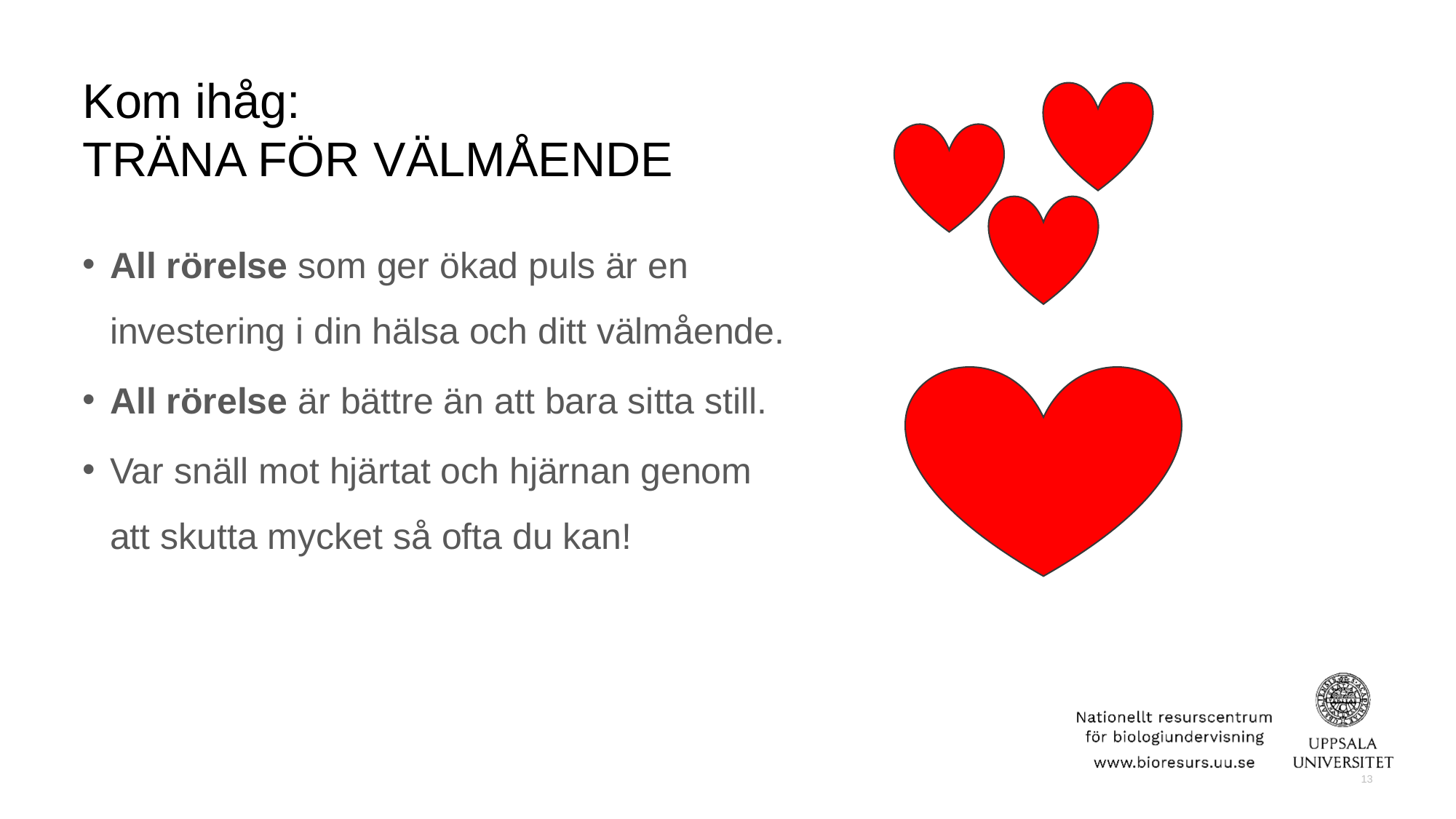

# Kom ihåg: TRÄNA FÖR VÄLMÅENDE

All rörelse som ger ökad puls är en investering i din hälsa och ditt välmående.
All rörelse är bättre än att bara sitta still.
Var snäll mot hjärtat och hjärnan genom att skutta mycket så ofta du kan!

13